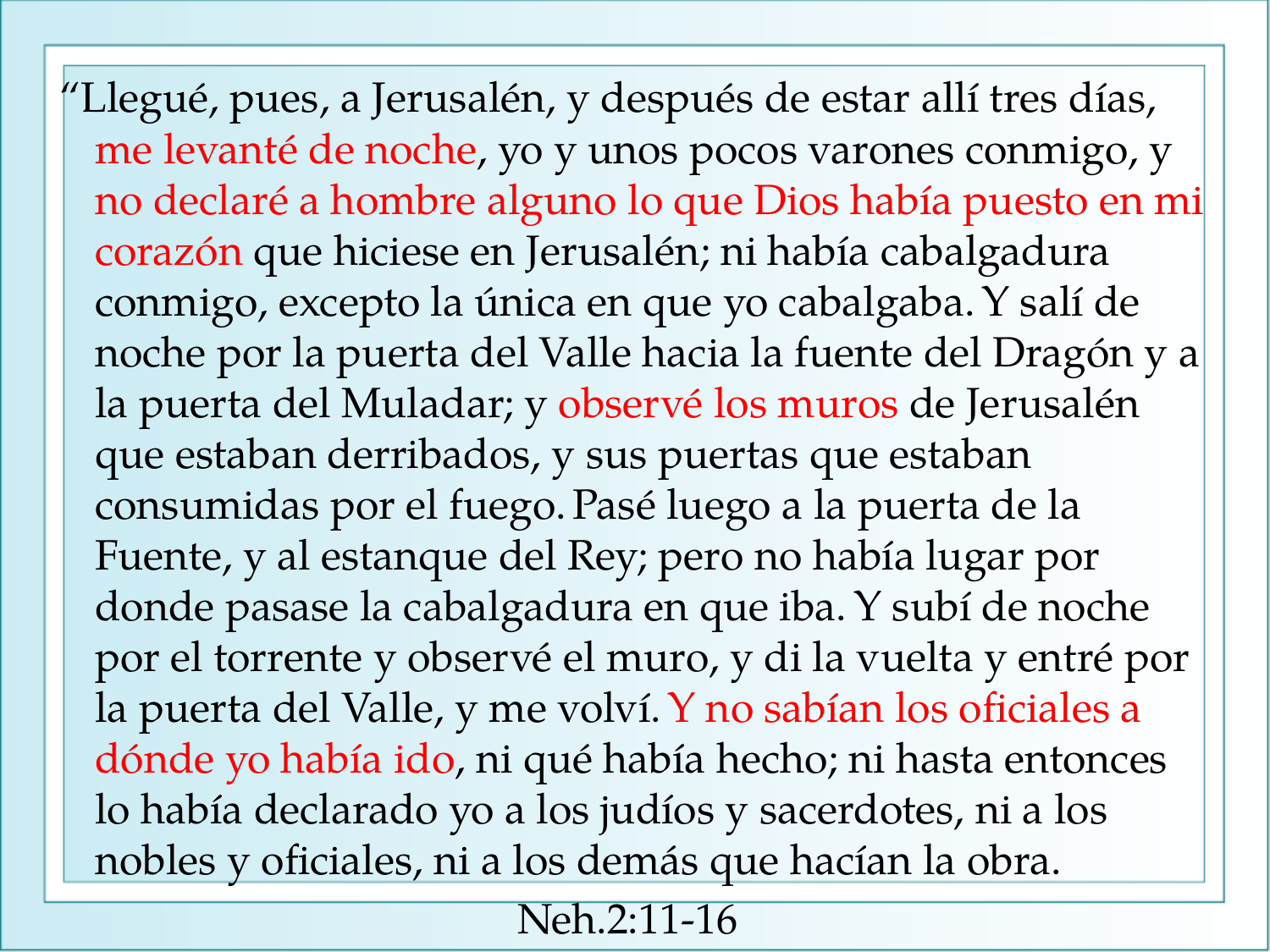

“Llegué, pues, a Jerusalén, y después de estar allí tres días, me levanté de noche, yo y unos pocos varones conmigo, y no declaré a hombre alguno lo que Dios había puesto en mi corazón que hiciese en Jerusalén; ni había cabalgadura conmigo, excepto la única en que yo cabalgaba. Y salí de noche por la puerta del Valle hacia la fuente del Dragón y a la puerta del Muladar; y observé los muros de Jerusalén que estaban derribados, y sus puertas que estaban consumidas por el fuego. Pasé luego a la puerta de la Fuente, y al estanque del Rey; pero no había lugar por donde pasase la cabalgadura en que iba. Y subí de noche por el torrente y observé el muro, y di la vuelta y entré por la puerta del Valle, y me volví. Y no sabían los oficiales a dónde yo había ido, ni qué había hecho; ni hasta entonces lo había declarado yo a los judíos y sacerdotes, ni a los nobles y oficiales, ni a los demás que hacían la obra.
Neh.2:11-16